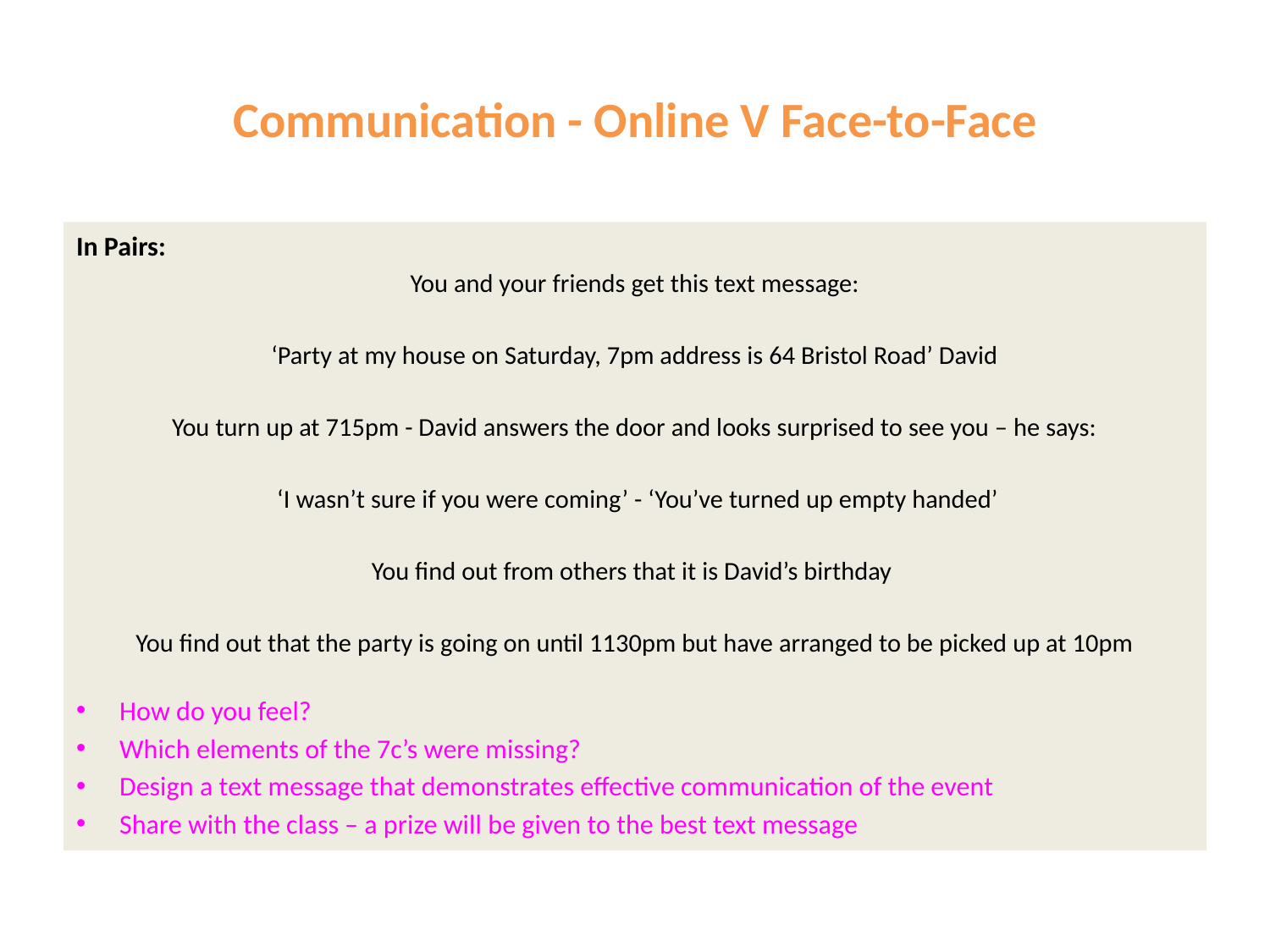

# Communication - Online V Face-to-Face
In Pairs:
You and your friends get this text message:

‘Party at my house on Saturday, 7pm address is 64 Bristol Road’ David

You turn up at 715pm - David answers the door and looks surprised to see you – he says:

 ‘I wasn’t sure if you were coming’ - ‘You’ve turned up empty handed’

You find out from others that it is David’s birthday

You find out that the party is going on until 1130pm but have arranged to be picked up at 10pm

How do you feel?
Which elements of the 7c’s were missing?
Design a text message that demonstrates effective communication of the event
Share with the class – a prize will be given to the best text message